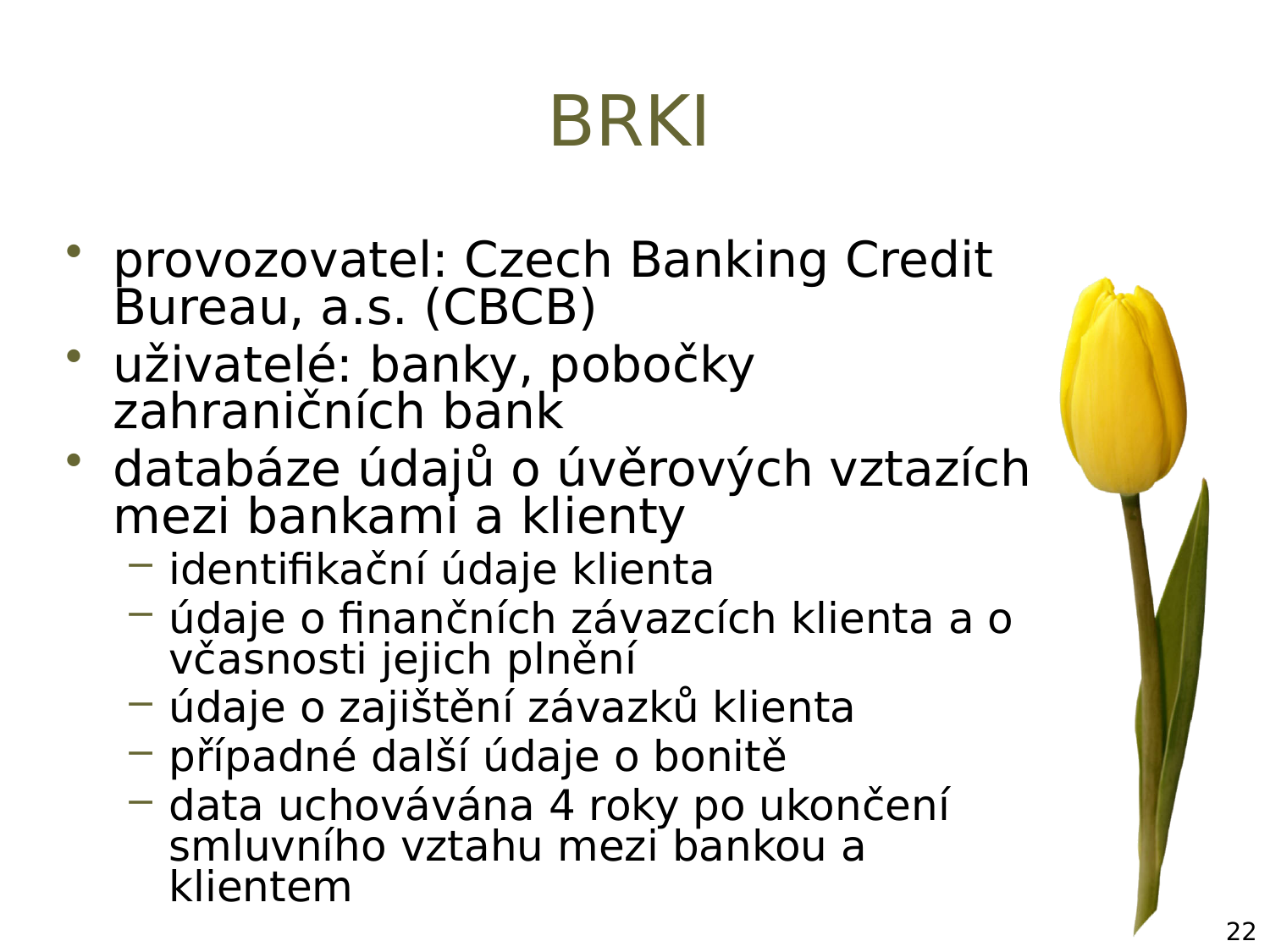

# BRKI
provozovatel: Czech Banking Credit Bureau, a.s. (CBCB)
uživatelé: banky, pobočky zahraničních bank
databáze údajů o úvěrových vztazích mezi bankami a klienty
identifikační údaje klienta
údaje o finančních závazcích klienta a o včasnosti jejich plnění
údaje o zajištění závazků klienta
případné další údaje o bonitě
data uchovávána 4 roky po ukončení smluvního vztahu mezi bankou a klientem
22